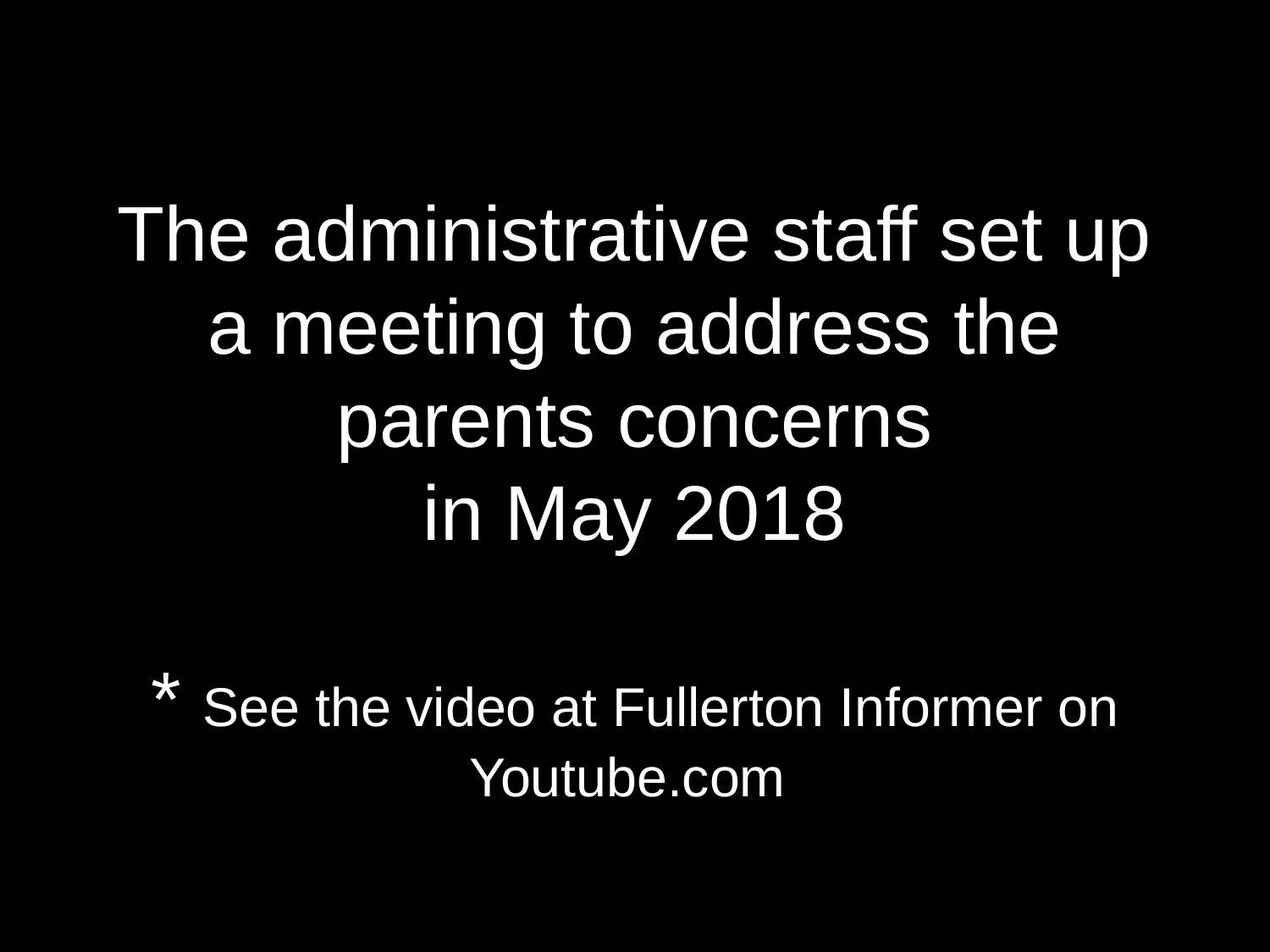

# The administrative staff set up a meeting to address the parents concerns in May 2018 * See the video at Fullerton Informer on Youtube.com